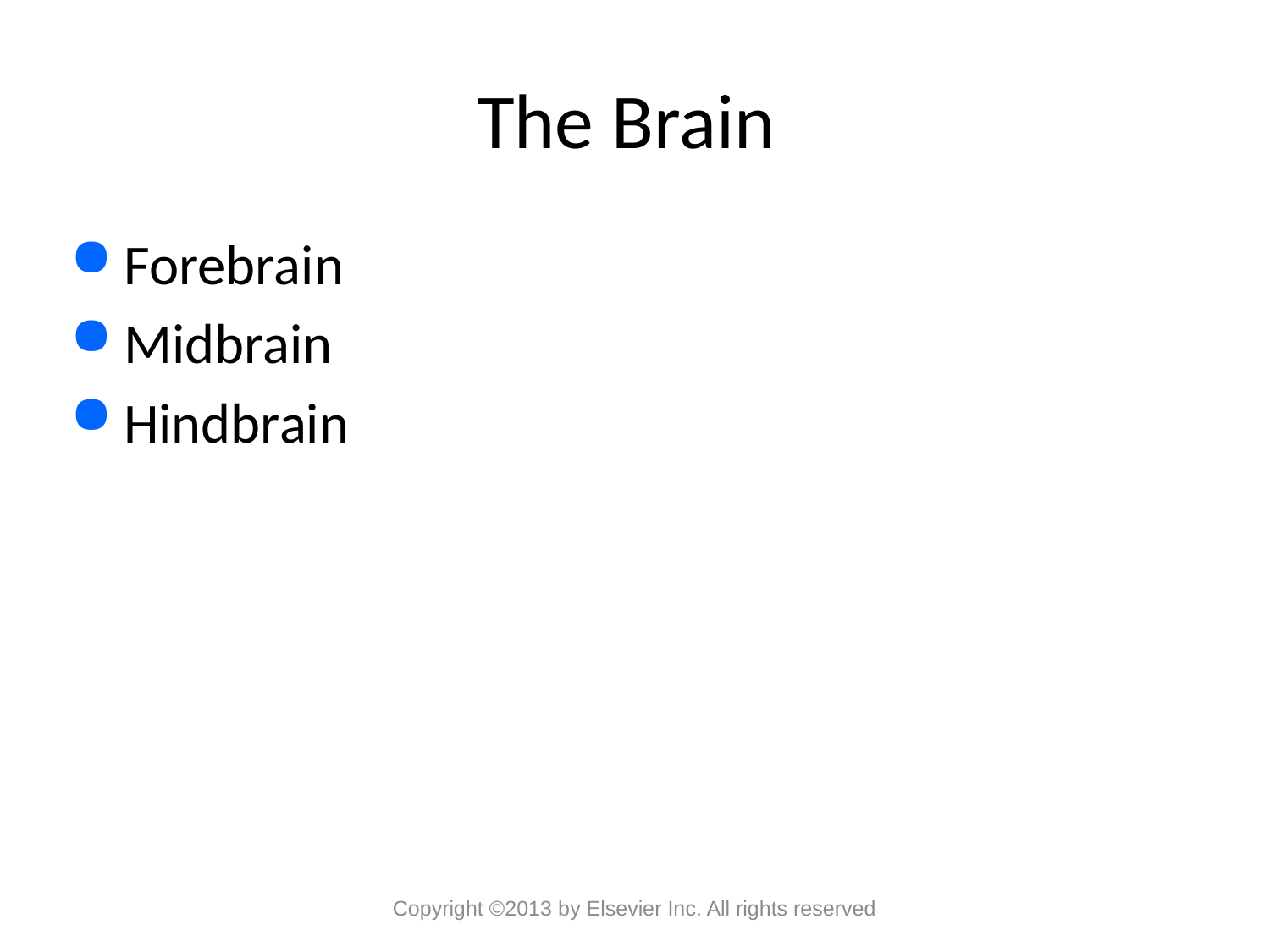

# The Brain
Forebrain
Midbrain
Hindbrain

Copyright ©2013 by Elsevier Inc. All rights reserved